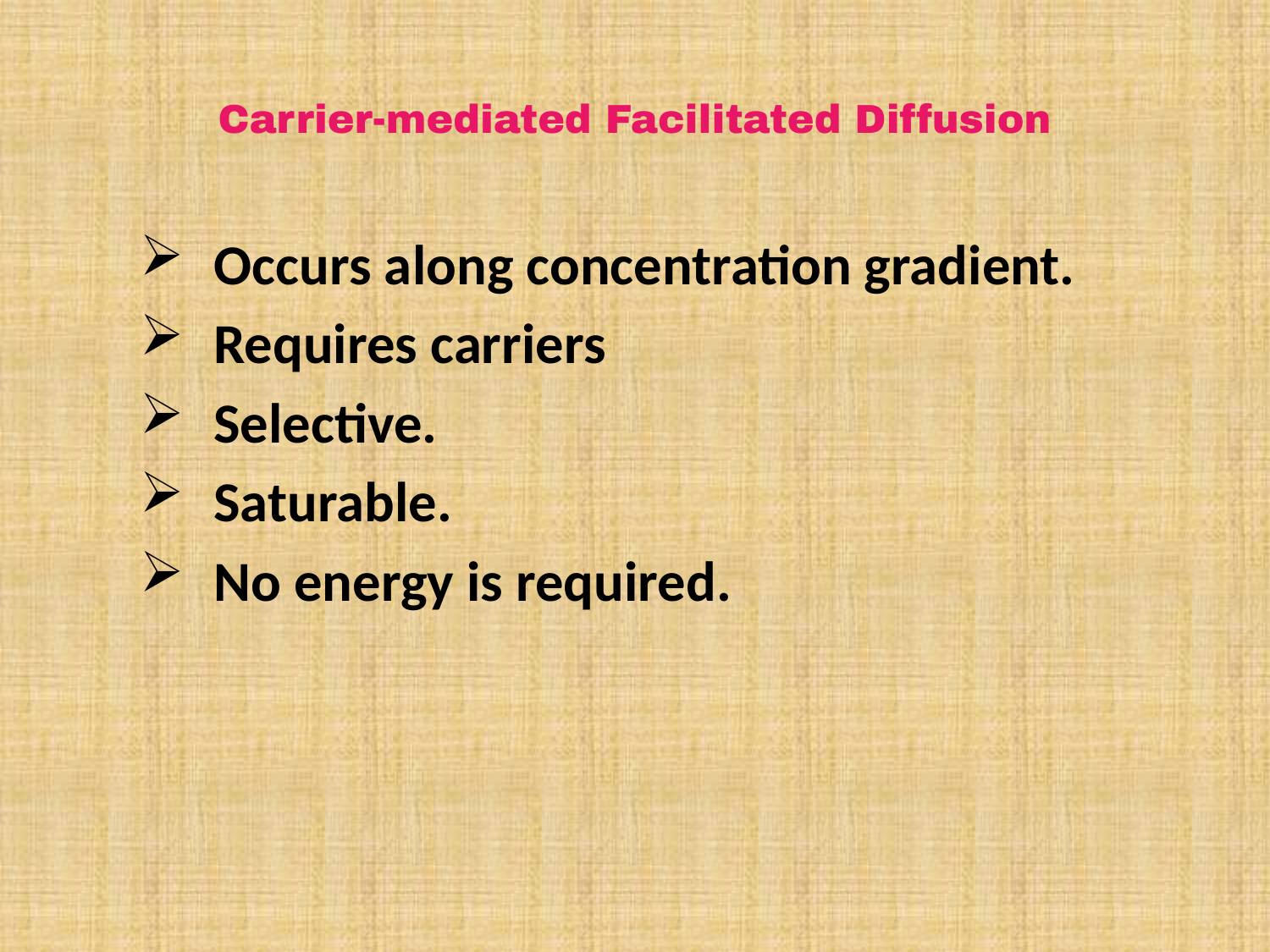

# Carrier-mediated Facilitated Diffusion
Occurs along concentration gradient.
Requires carriers
Selective.
Saturable.
No energy is required.